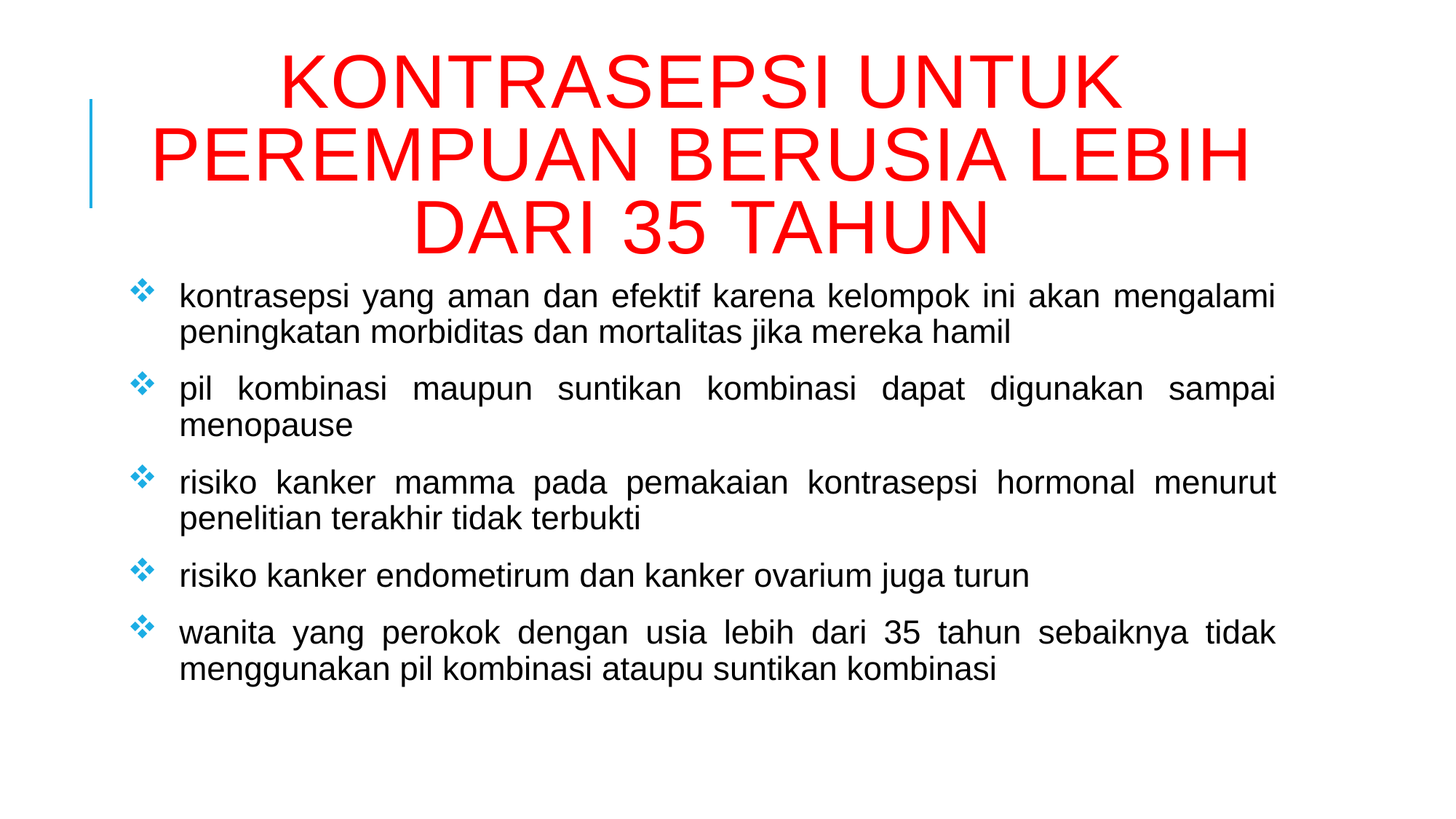

# kontrasepsi untuk perempuan berusia lebih dari 35 tahun
kontrasepsi yang aman dan efektif karena kelompok ini akan mengalami peningkatan morbiditas dan mortalitas jika mereka hamil
pil kombinasi maupun suntikan kombinasi dapat digunakan sampai menopause
risiko kanker mamma pada pemakaian kontrasepsi hormonal menurut penelitian terakhir tidak terbukti
risiko kanker endometirum dan kanker ovarium juga turun
wanita yang perokok dengan usia lebih dari 35 tahun sebaiknya tidak menggunakan pil kombinasi ataupu suntikan kombinasi